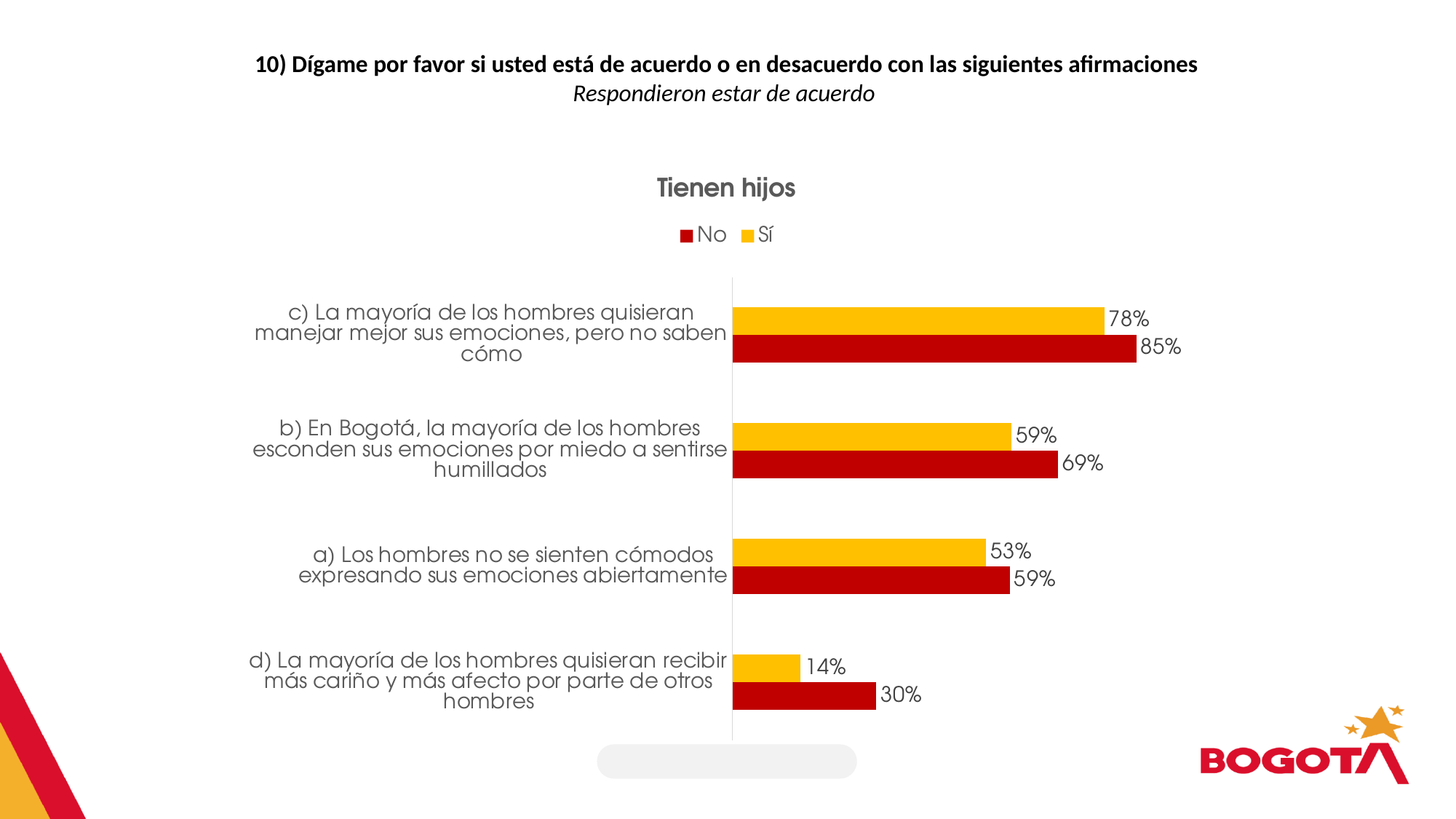

10) Dígame por favor si usted está de acuerdo o en desacuerdo con las siguientes afirmaciones
Respondieron estar de acuerdo

### Chart: Tienen hijos

| Category | Sí | No |
|---|---|---|
| c) La mayoría de los hombres quisieran manejar mejor sus emociones, pero no saben cómo | 0.7837837837837838 | 0.851063829787234 |
| b) En Bogotá, la mayoría de los hombres esconden sus emociones por miedo a sentirse humillados | 0.5885885885885885 | 0.6861702127659575 |
| a) Los hombres no se sienten cómodos expresando sus emociones abiertamente | 0.5345345345345346 | 0.5851063829787234 |
| d) La mayoría de los hombres quisieran recibir más cariño y más afecto por parte de otros hombres | 0.14414414414414414 | 0.30319148936170215 |